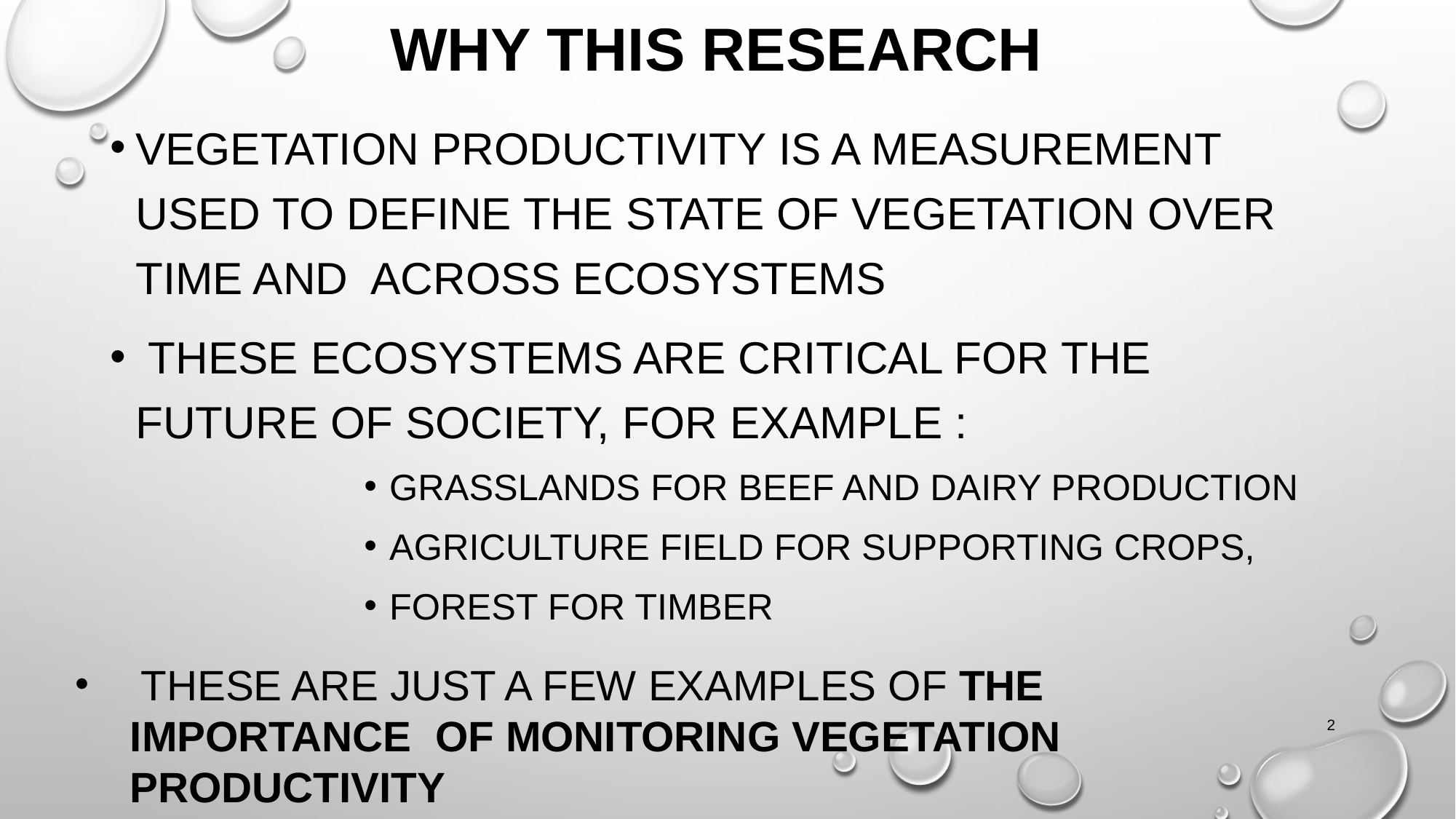

WHY this research
Vegetation productivity is a measurement used to define the state of vegetation over time and  across ecosystems
 These ecosystems are critical for the future of society, for example :
grasslands for beef and dairy production
Agriculture field for supporting crops,
forest for timber

 THESE ARE JUST A FEW EXAMPLES OF THE IMPORTANCE  OF MONITORING VEGETATION PRODUCTIVITY
2